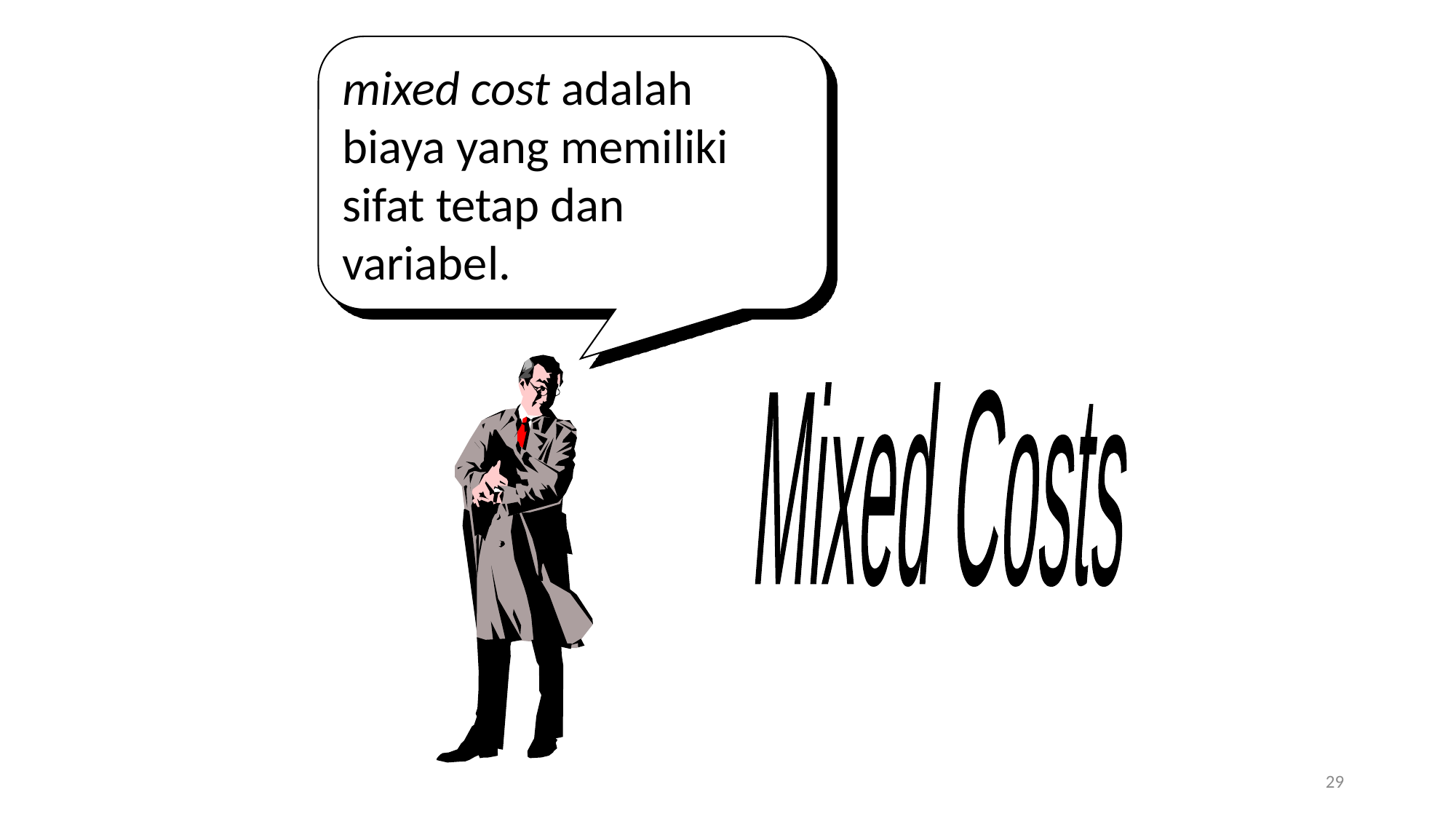

mixed cost adalah biaya yang memiliki sifat tetap dan variabel.

Mixed Costs
29